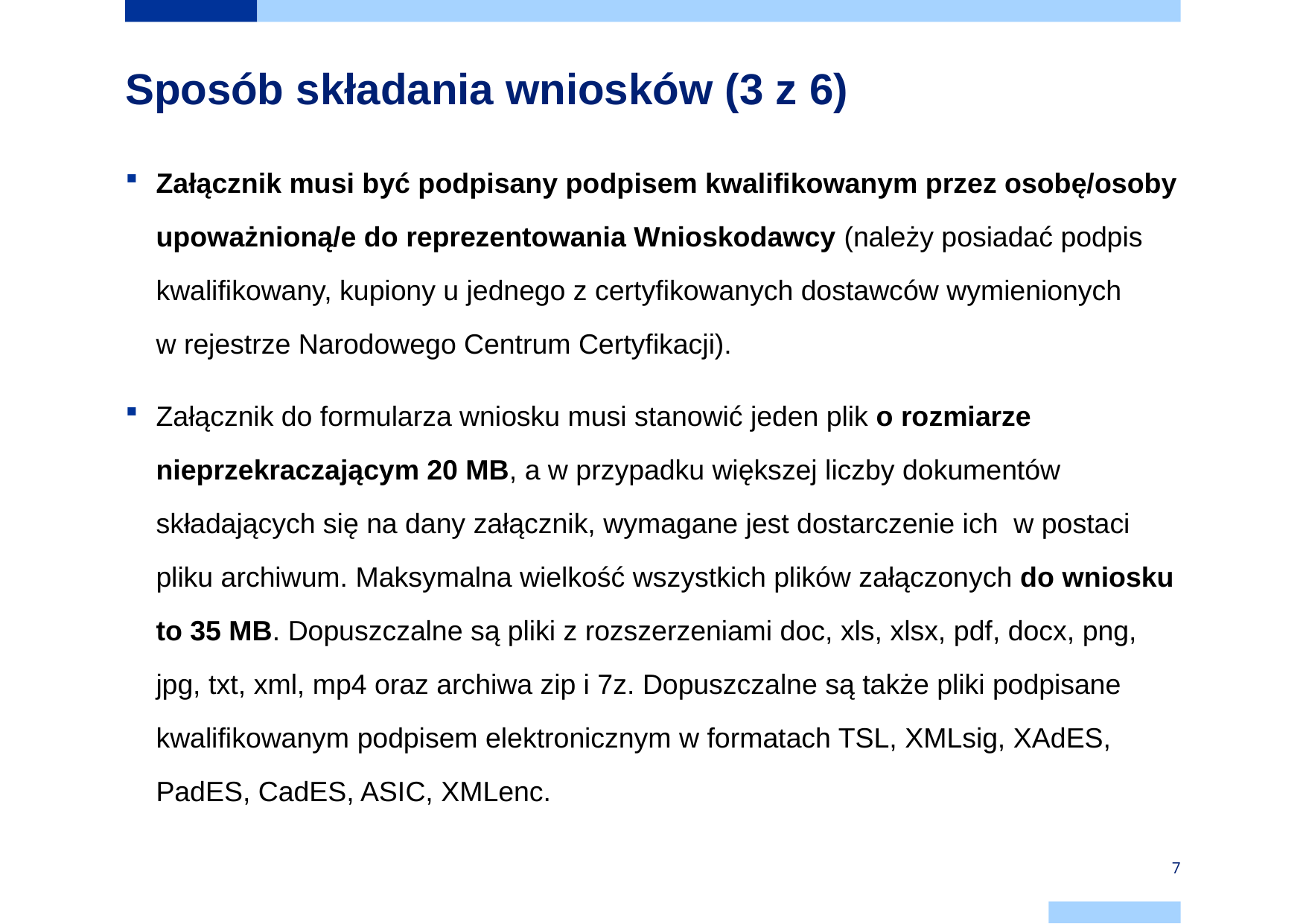

# Sposób składania wniosków (3 z 6)
Załącznik musi być podpisany podpisem kwalifikowanym przez osobę/osoby upoważnioną/e do reprezentowania Wnioskodawcy (należy posiadać podpis kwalifikowany, kupiony u jednego z certyfikowanych dostawców wymienionych
w rejestrze Narodowego Centrum Certyfikacji).
Załącznik do formularza wniosku musi stanowić jeden plik o rozmiarze nieprzekraczającym 20 MB, a w przypadku większej liczby dokumentów składających się na dany załącznik, wymagane jest dostarczenie ich  w postaci pliku archiwum. Maksymalna wielkość wszystkich plików załączonych do wniosku to 35 MB. Dopuszczalne są pliki z rozszerzeniami doc, xls, xlsx, pdf, docx, png, jpg, txt, xml, mp4 oraz archiwa zip i 7z. Dopuszczalne są także pliki podpisane kwalifikowanym podpisem elektronicznym w formatach TSL, XMLsig, XAdES, PadES, CadES, ASIC, XMLenc.

7